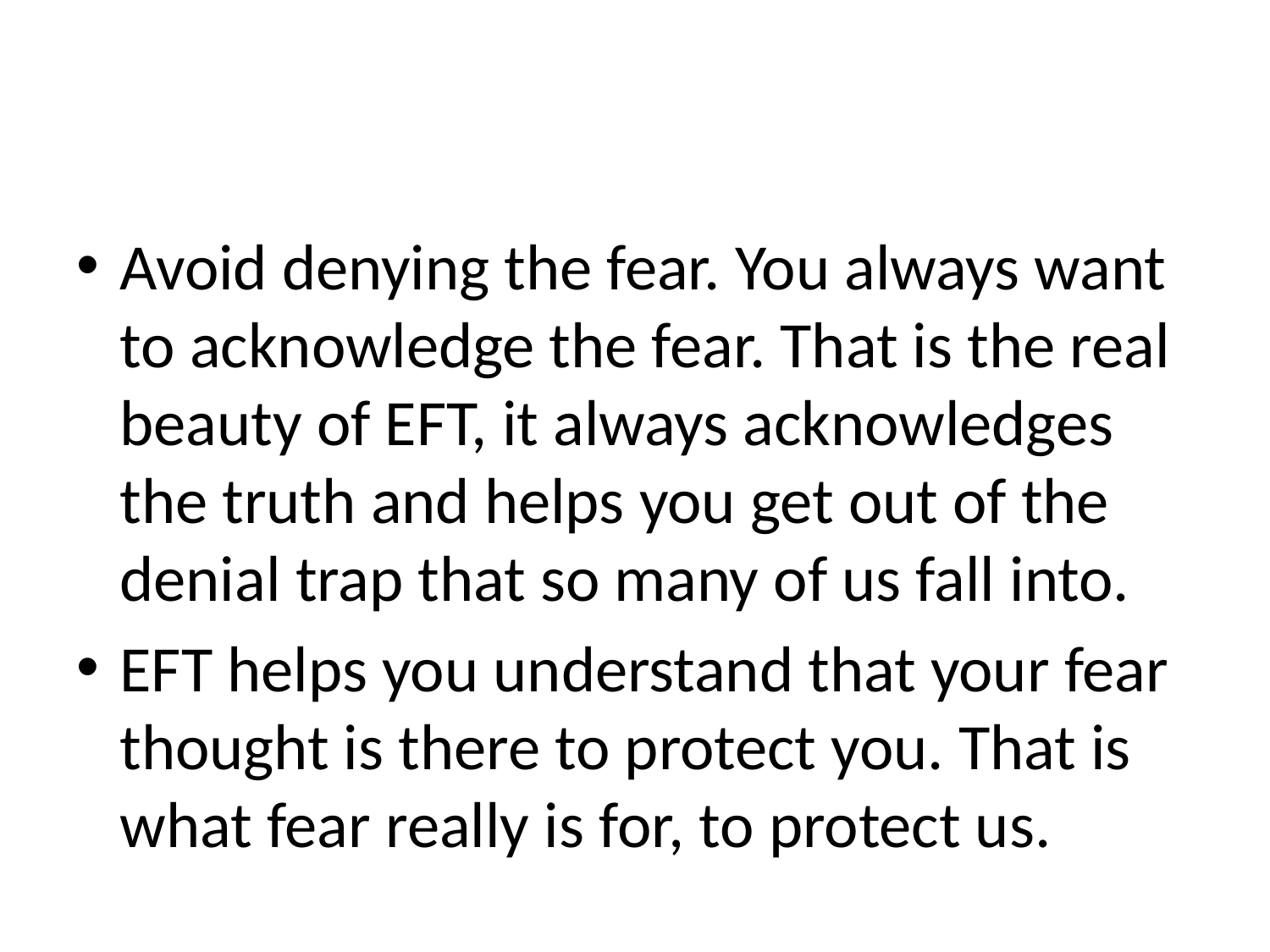

#

Avoid denying the fear. You always want to acknowledge the fear. That is the real beauty of EFT, it always acknowledges the truth and helps you get out of the denial trap that so many of us fall into.
EFT helps you understand that your fear thought is there to protect you. That is what fear really is for, to protect us.